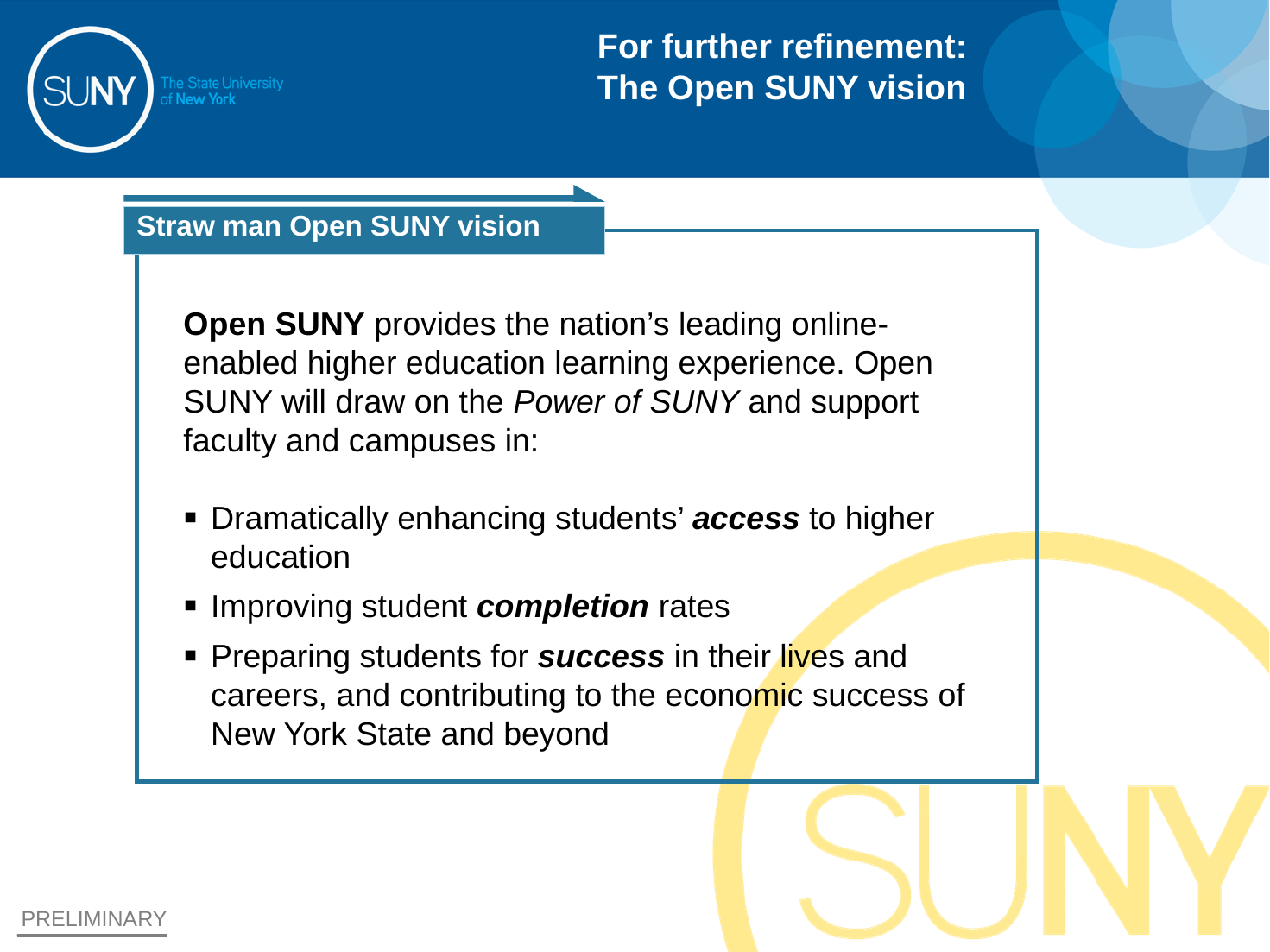

# For further refinement: The Open SUNY vision

Straw man Open SUNY vision

Open SUNY provides the nation’s leading online-enabled higher education learning experience. Open SUNY will draw on the Power of SUNY and support faculty and campuses in:

Dramatically enhancing students’ access to higher education
Improving student completion rates
Preparing students for success in their lives and careers, and contributing to the economic success of New York State and beyond
PRELIMINARY